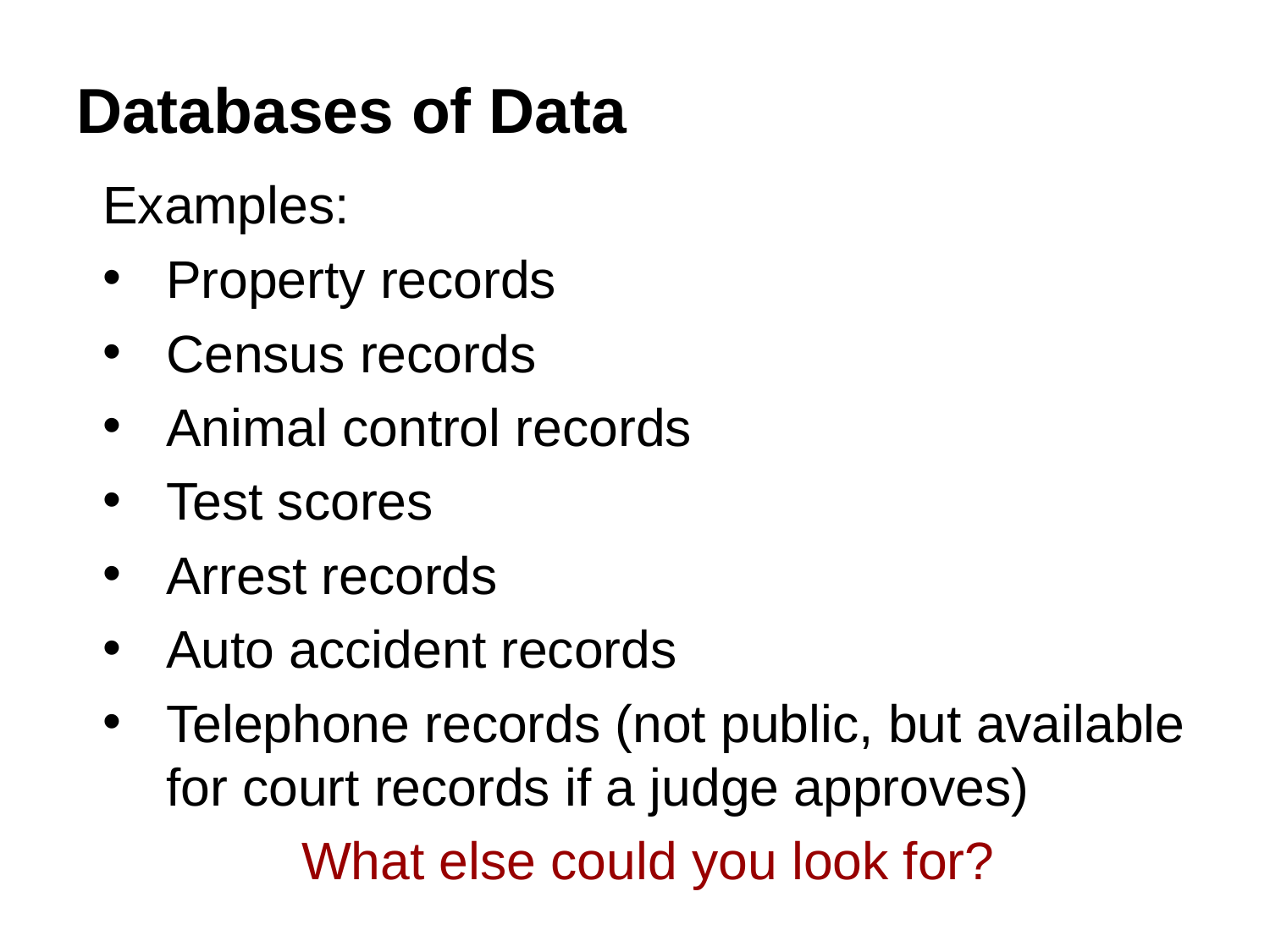

# Databases of Data
Examples:
Property records
Census records
Animal control records
Test scores
Arrest records
Auto accident records
Telephone records (not public, but available for court records if a judge approves)
What else could you look for?